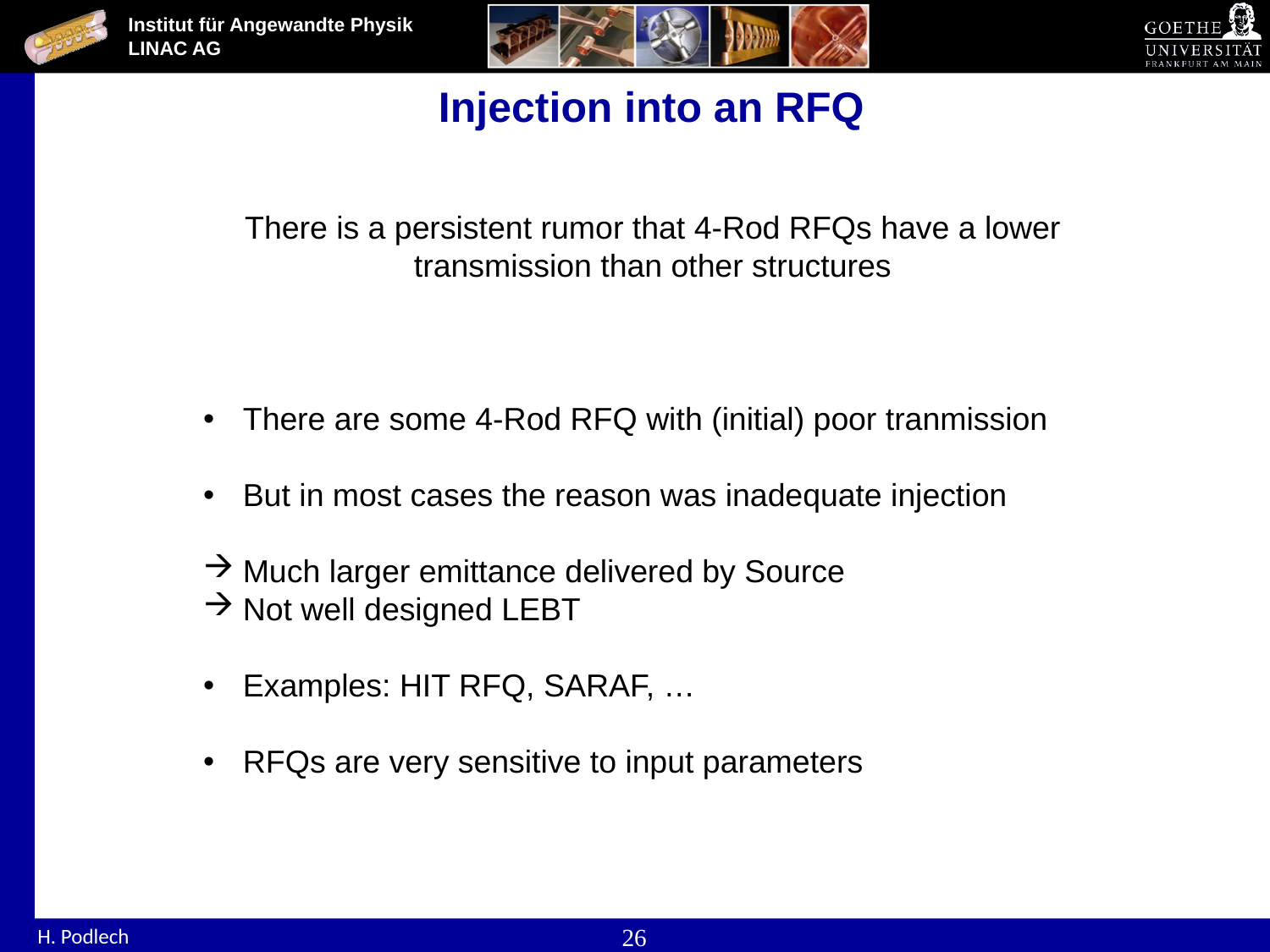

Injection into an RFQ
There is a persistent rumor that 4-Rod RFQs have a lower transmission than other structures
There are some 4-Rod RFQ with (initial) poor tranmission

But in most cases the reason was inadequate injection

Much larger emittance delivered by Source
Not well designed LEBT

Examples: HIT RFQ, SARAF, …

RFQs are very sensitive to input parameters